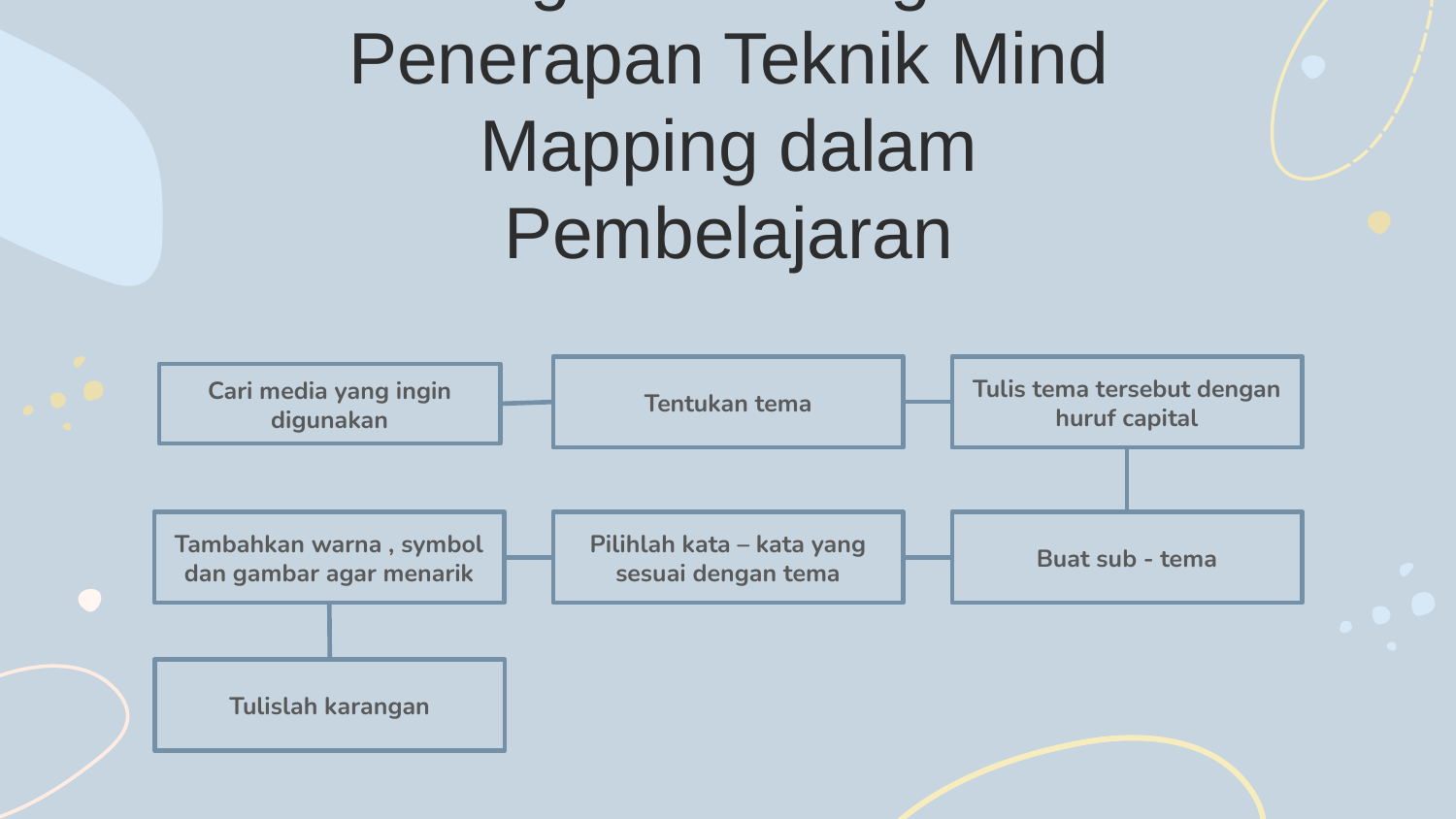

# Langkah – Langkah Penerapan Teknik Mind Mapping dalam Pembelajaran
Tentukan tema
Tulis tema tersebut dengan huruf capital

Cari media yang ingin digunakan
Tambahkan warna , symbol dan gambar agar menarik
Pilihlah kata – kata yang sesuai dengan tema
Buat sub - tema
Tulislah karangan